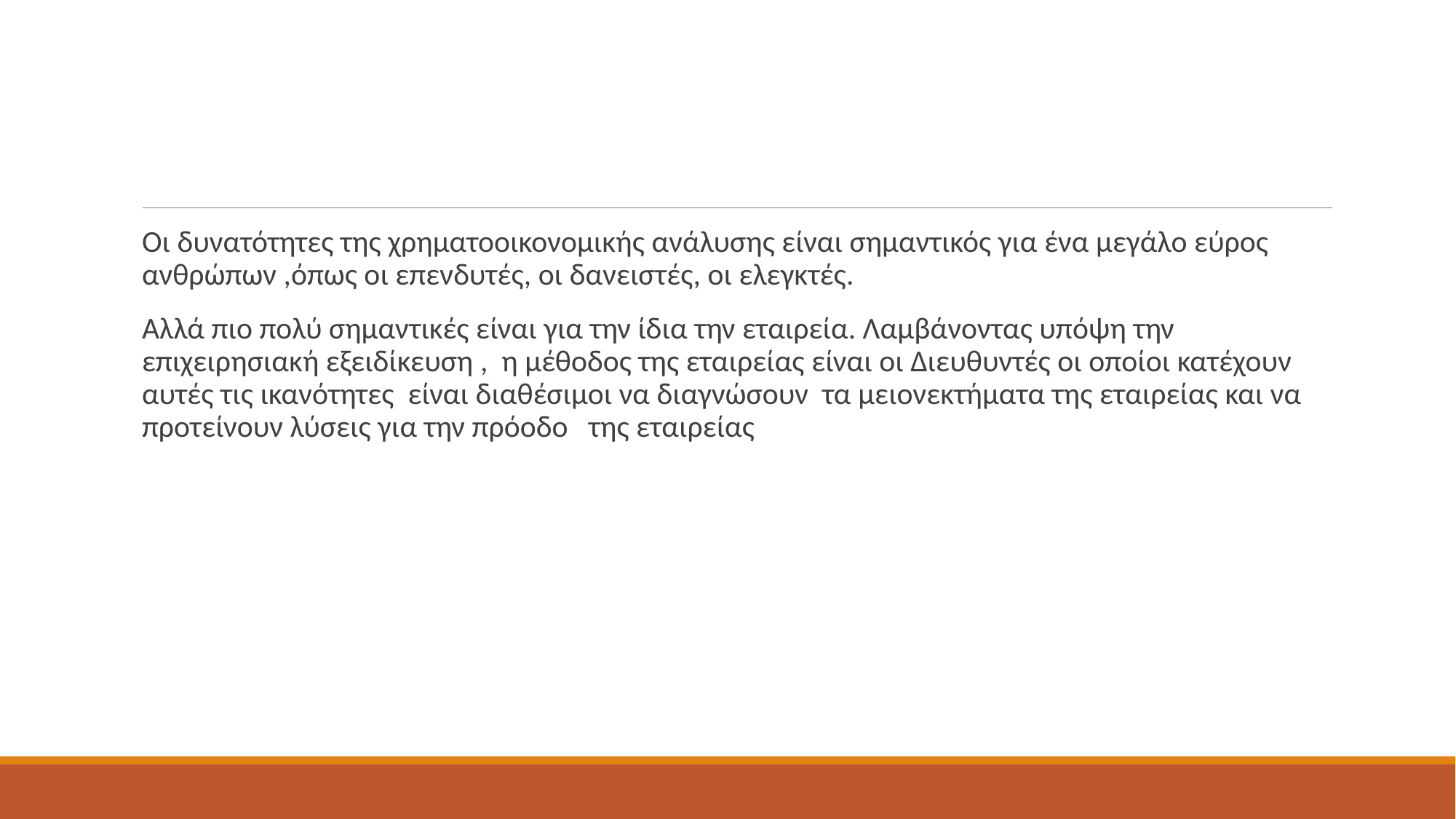

#
Οι δυνατότητες της χρηματοοικονομικής ανάλυσης είναι σημαντικός για ένα μεγάλο εύρος ανθρώπων ,όπως οι επενδυτές, οι δανειστές, οι ελεγκτές.
Αλλά πιο πολύ σημαντικές είναι για την ίδια την εταιρεία. Λαμβάνοντας υπόψη την επιχειρησιακή εξειδίκευση ,  η μέθοδος της εταιρείας είναι οι Διευθυντές οι οποίοι κατέχουν αυτές τις ικανότητες  είναι διαθέσιμοι να διαγνώσουν  τα μειονεκτήματα της εταιρείας και να προτείνουν λύσεις για την πρόοδο   της εταιρείας